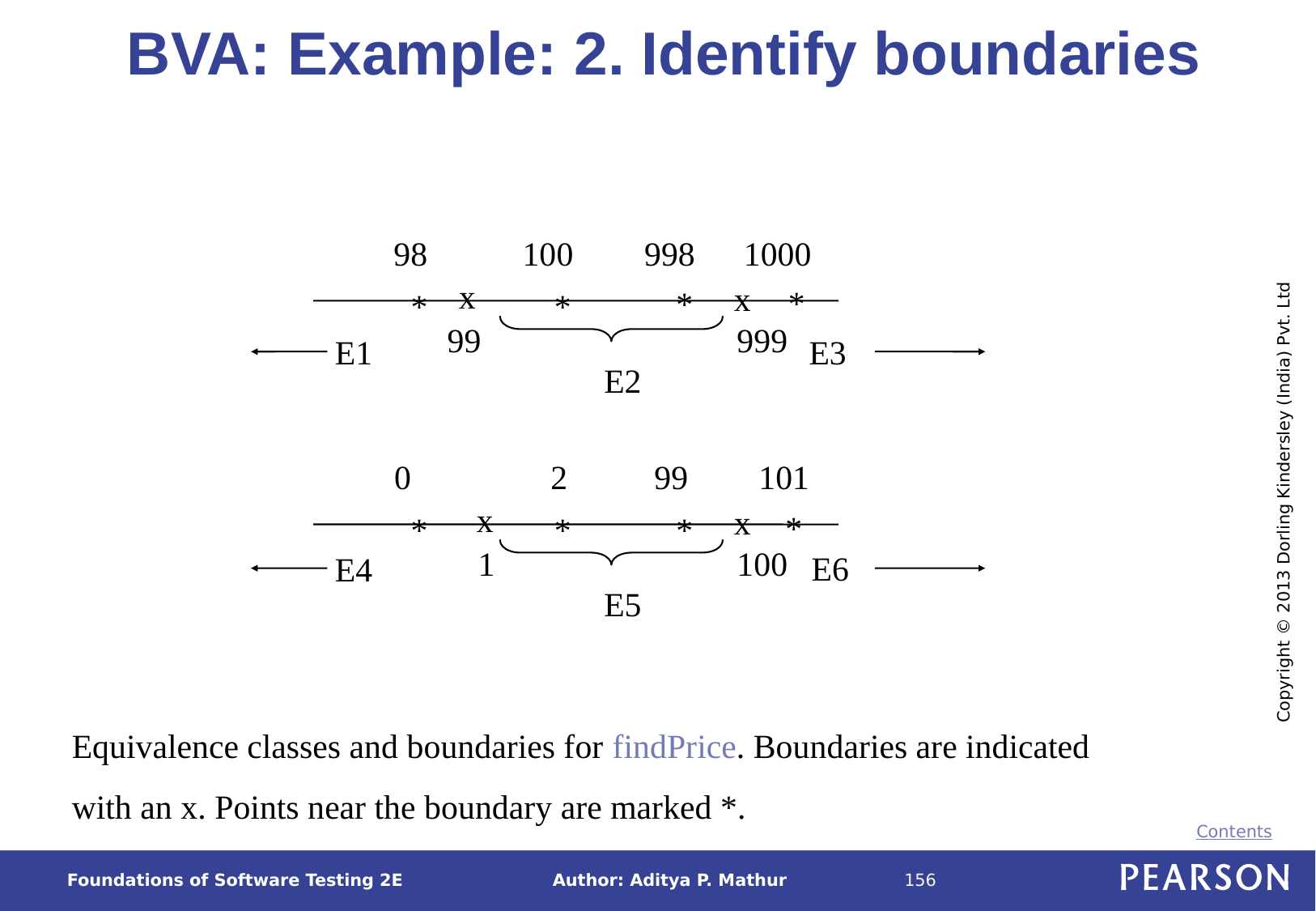

# BVA: Example: 2. Identify boundaries

98
100
998
1000
x
x
*
*
*
*

99
999
E3
E1

E2

0
2
99
101
x
x
*
*
*
*

1
100
E6
E4

E5
Equivalence classes and boundaries for findPrice. Boundaries are indicated with an x. Points near the boundary are marked *.